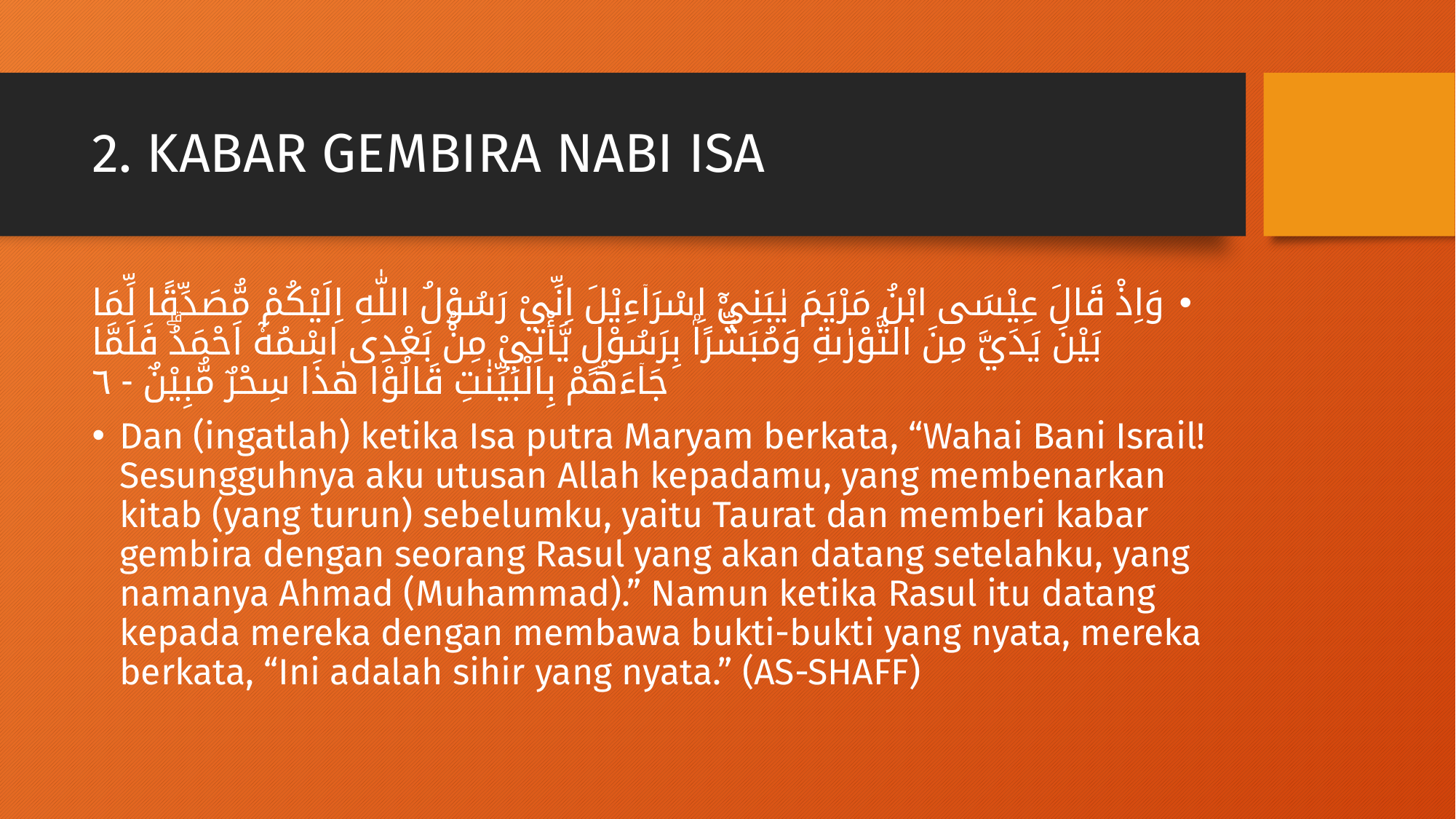

# 2. KABAR GEMBIRA NABI ISA
وَاِذْ قَالَ عِيْسَى ابْنُ مَرْيَمَ يٰبَنِيْٓ اِسْرَاۤءِيْلَ اِنِّيْ رَسُوْلُ اللّٰهِ اِلَيْكُمْ مُّصَدِّقًا لِّمَا بَيْنَ يَدَيَّ مِنَ التَّوْرٰىةِ وَمُبَشِّرًاۢ بِرَسُوْلٍ يَّأْتِيْ مِنْۢ بَعْدِى اسْمُهٗٓ اَحْمَدُۗ فَلَمَّا جَاۤءَهُمْ بِالْبَيِّنٰتِ قَالُوْا هٰذَا سِحْرٌ مُّبِيْنٌ - ٦
Dan (ingatlah) ketika Isa putra Maryam berkata, “Wahai Bani Israil! Sesungguhnya aku utusan Allah kepadamu, yang membenarkan kitab (yang turun) sebelumku, yaitu Taurat dan memberi kabar gembira dengan seorang Rasul yang akan datang setelahku, yang namanya Ahmad (Muhammad).” Namun ketika Rasul itu datang kepada mereka dengan membawa bukti-bukti yang nyata, mereka berkata, “Ini adalah sihir yang nyata.” (AS-SHAFF)